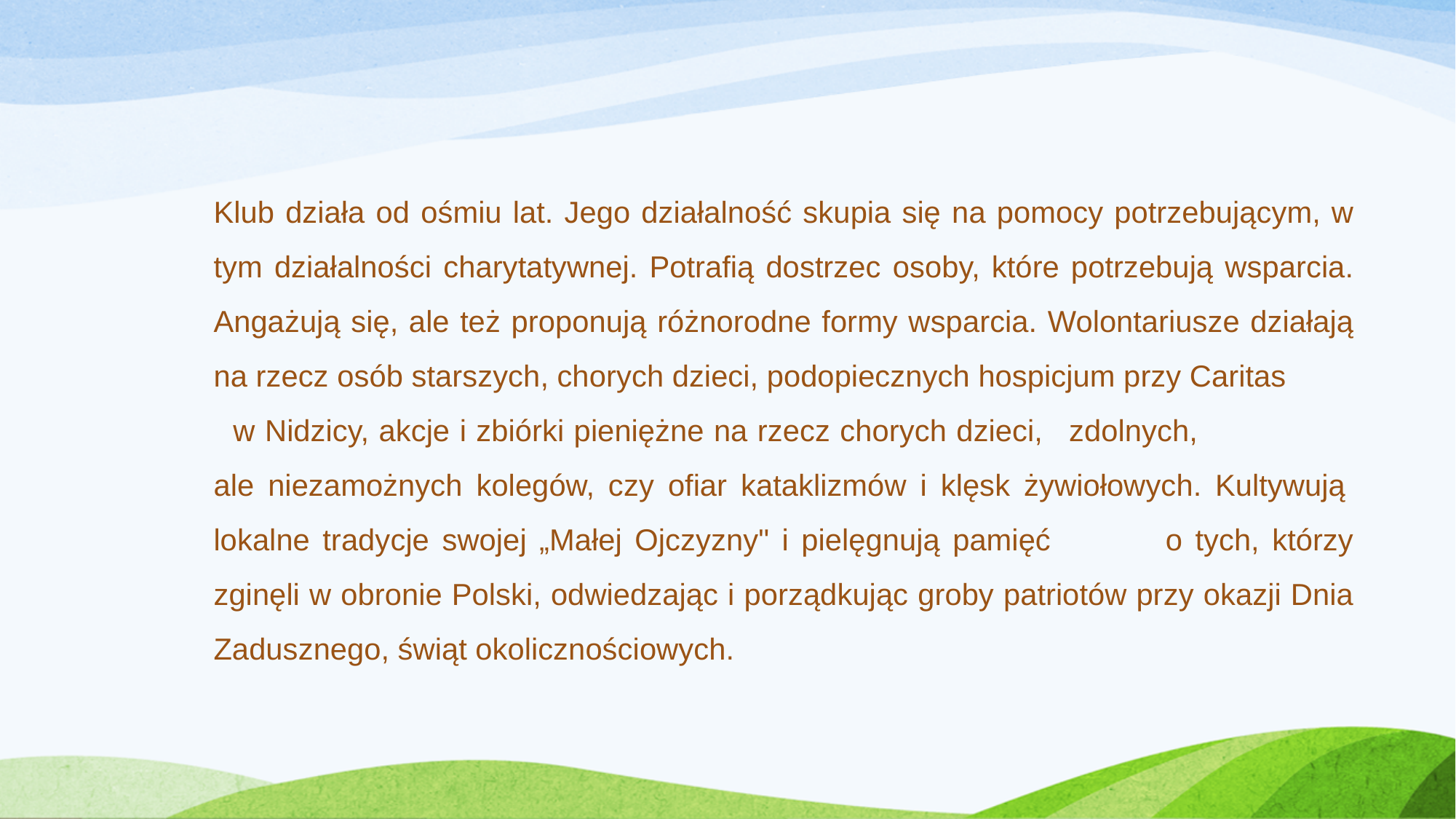

Klub działa od ośmiu lat. Jego działalność skupia się na pomocy potrzebującym, w tym działalności charytatywnej. Potrafią dostrzec osoby, które potrzebują wsparcia. Angażują się, ale też proponują różnorodne formy wsparcia. Wolontariusze działają na rzecz osób starszych, chorych dzieci, podopiecznych hospicjum przy Caritas           w Nidzicy, akcje i zbiórki pieniężne na rzecz chorych dzieci,   zdolnych,                 ale niezamożnych kolegów, czy ofiar kataklizmów i klęsk żywiołowych. Kultywują  lokalne tradycje swojej „Małej Ojczyzny" i pielęgnują pamięć         o tych, którzy zginęli w obronie Polski, odwiedzając i porządkując groby patriotów przy okazji Dnia Zadusznego, świąt okolicznościowych.